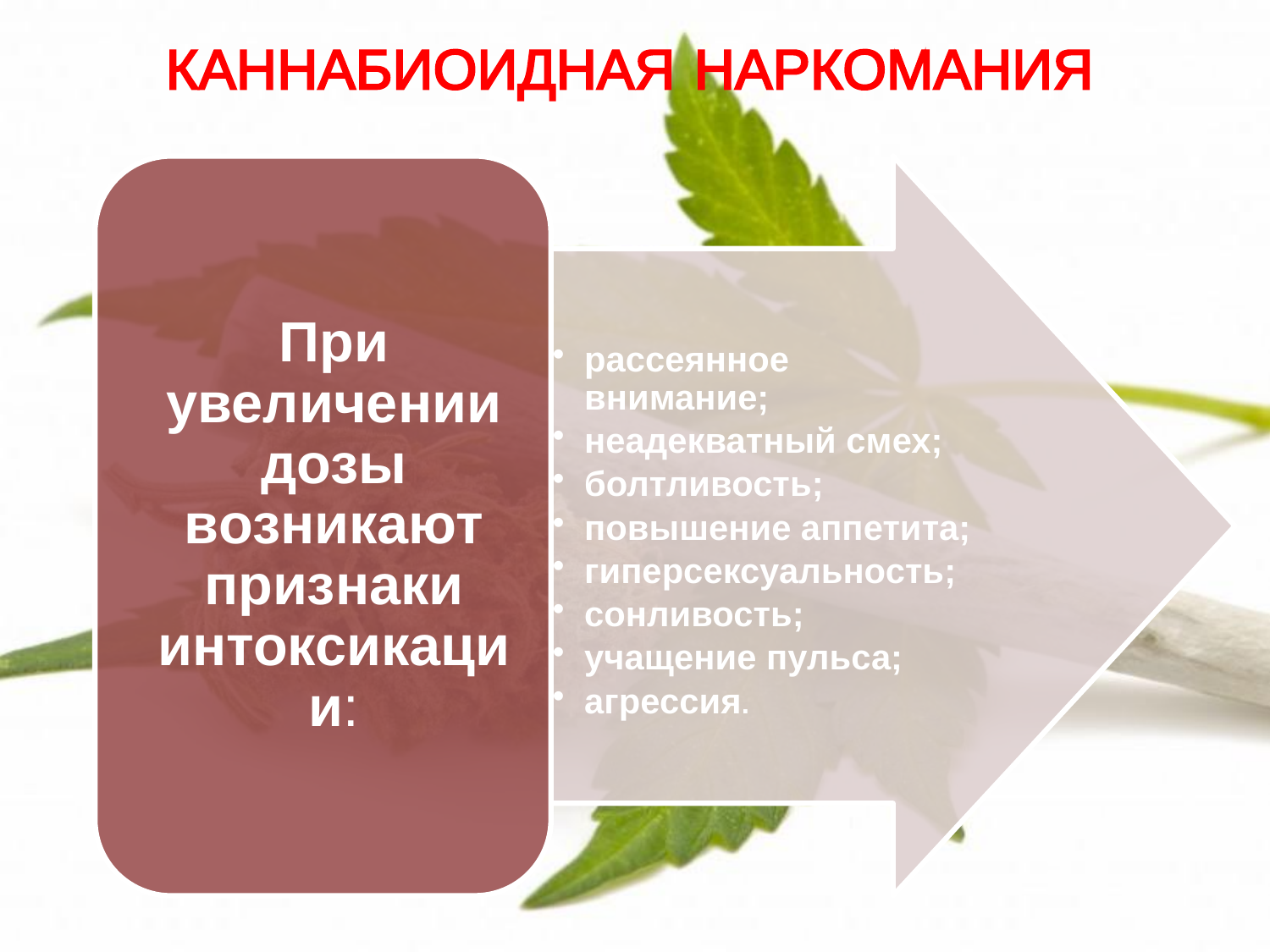

# Каннабиоидная наркомания

рассеянное внимание;
неадекватный смех;
болтливость;
повышение аппетита;
гиперсексуальность;
сонливость;
учащение пульса;
агрессия.
При увеличении дозы возникают признаки интоксикации: